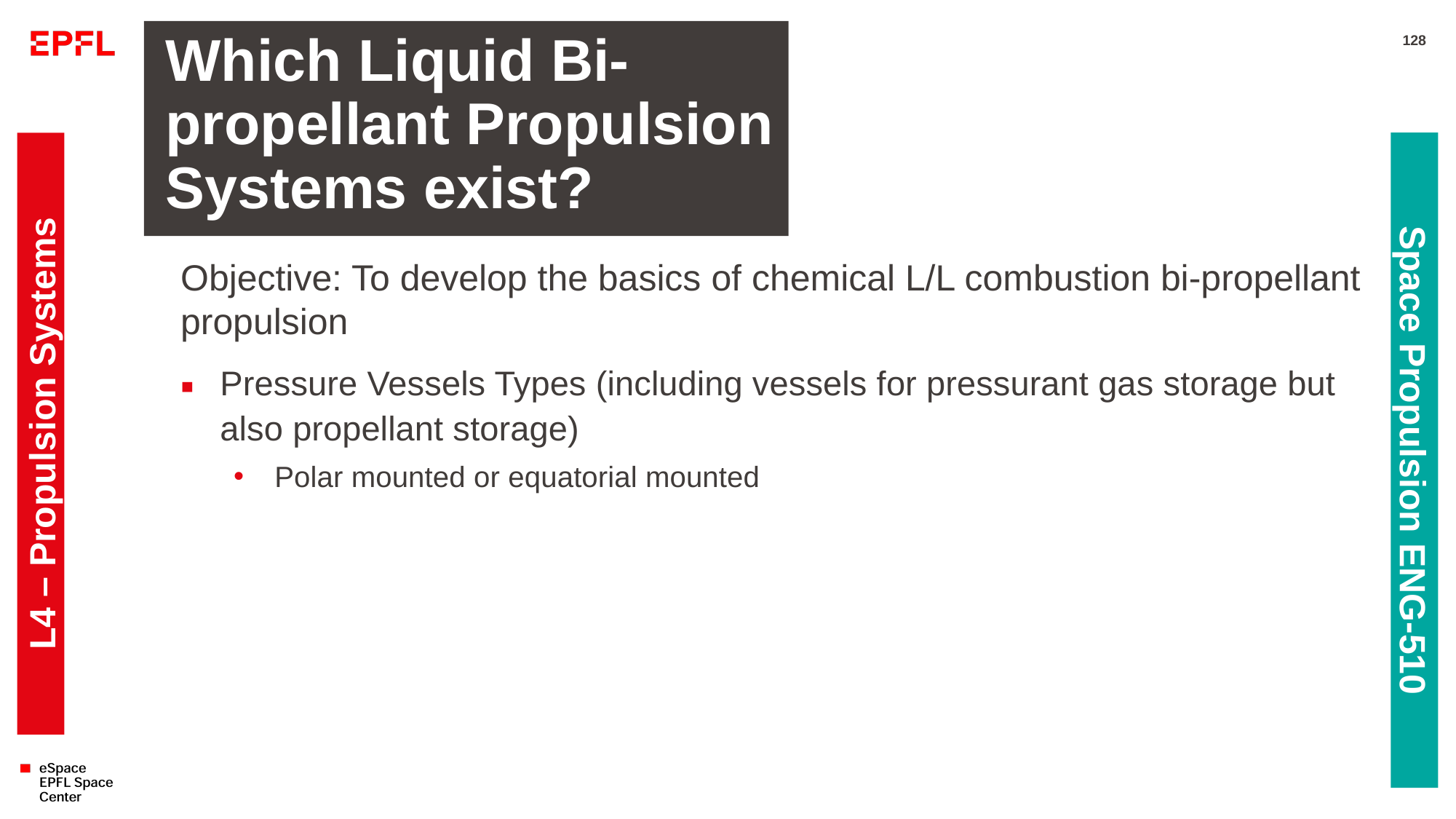

# Which Liquid Bi-propellant Propulsion Systems exist?
128
Objective: To develop the basics of chemical L/L combustion bi-propellant propulsion
Pressure Vessels Types (including vessels for pressurant gas storage but also propellant storage)
Polar mounted or equatorial mounted
L4 – Propulsion Systems
Space Propulsion ENG-510